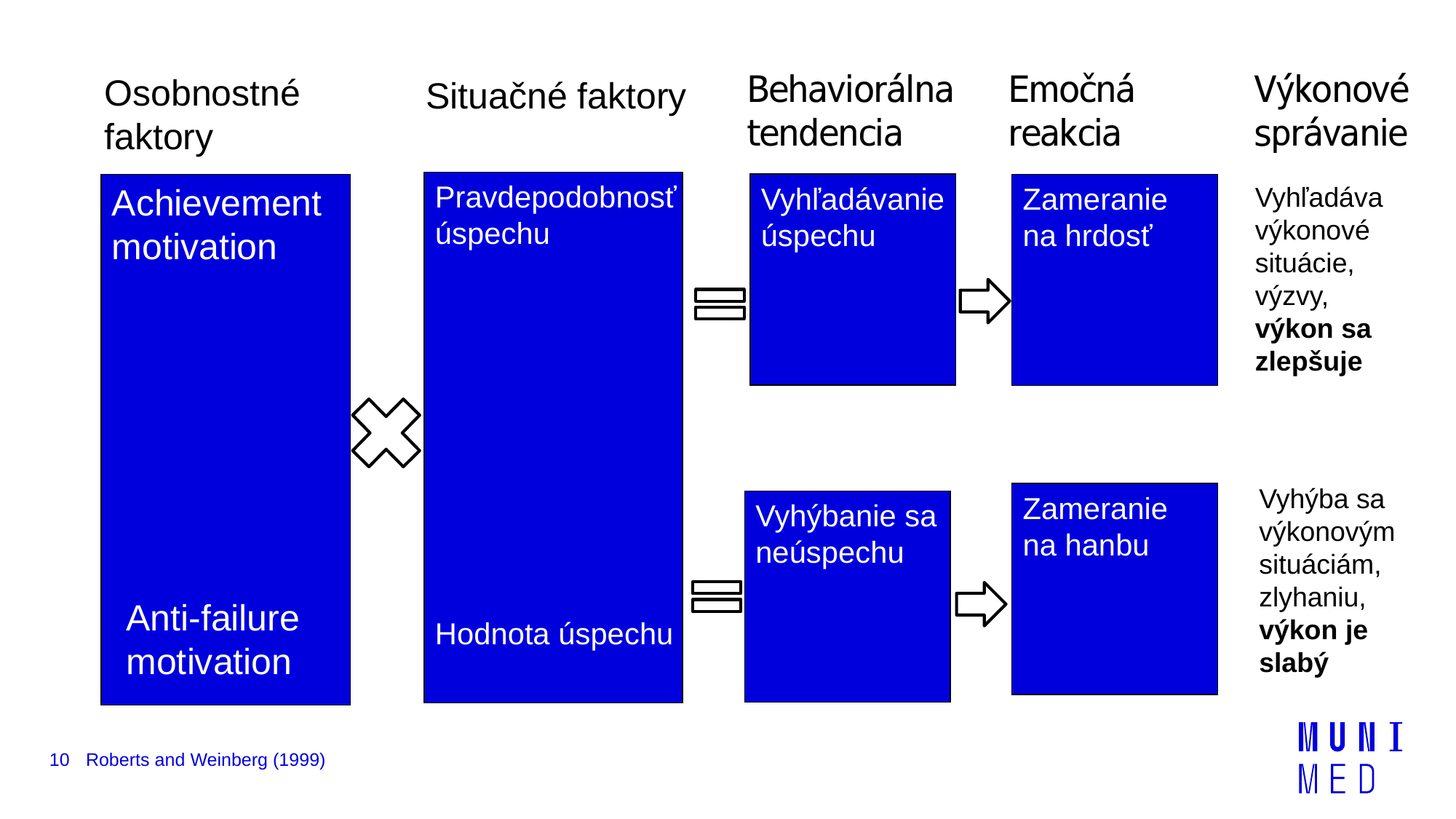

Výkonové
správanie
Behaviorálna tendencia
Emočná reakcia
Osobnostné faktory
Situačné faktory
Pravdepodobnosť
úspechu

Hodnota úspechu
Vyhľadávanie
úspechu
Achievement
motivation
Zameranie
na hrdosť
Vyhľadáva výkonové situácie, výzvy,
výkon sa zlepšuje

Vyhýba sa výkonovým situáciám, zlyhaniu,
výkon je slabý
Zameranie
na hanbu
Vyhýbanie sa
neúspechu

Anti-failure
motivation
10
Roberts and Weinberg (1999)